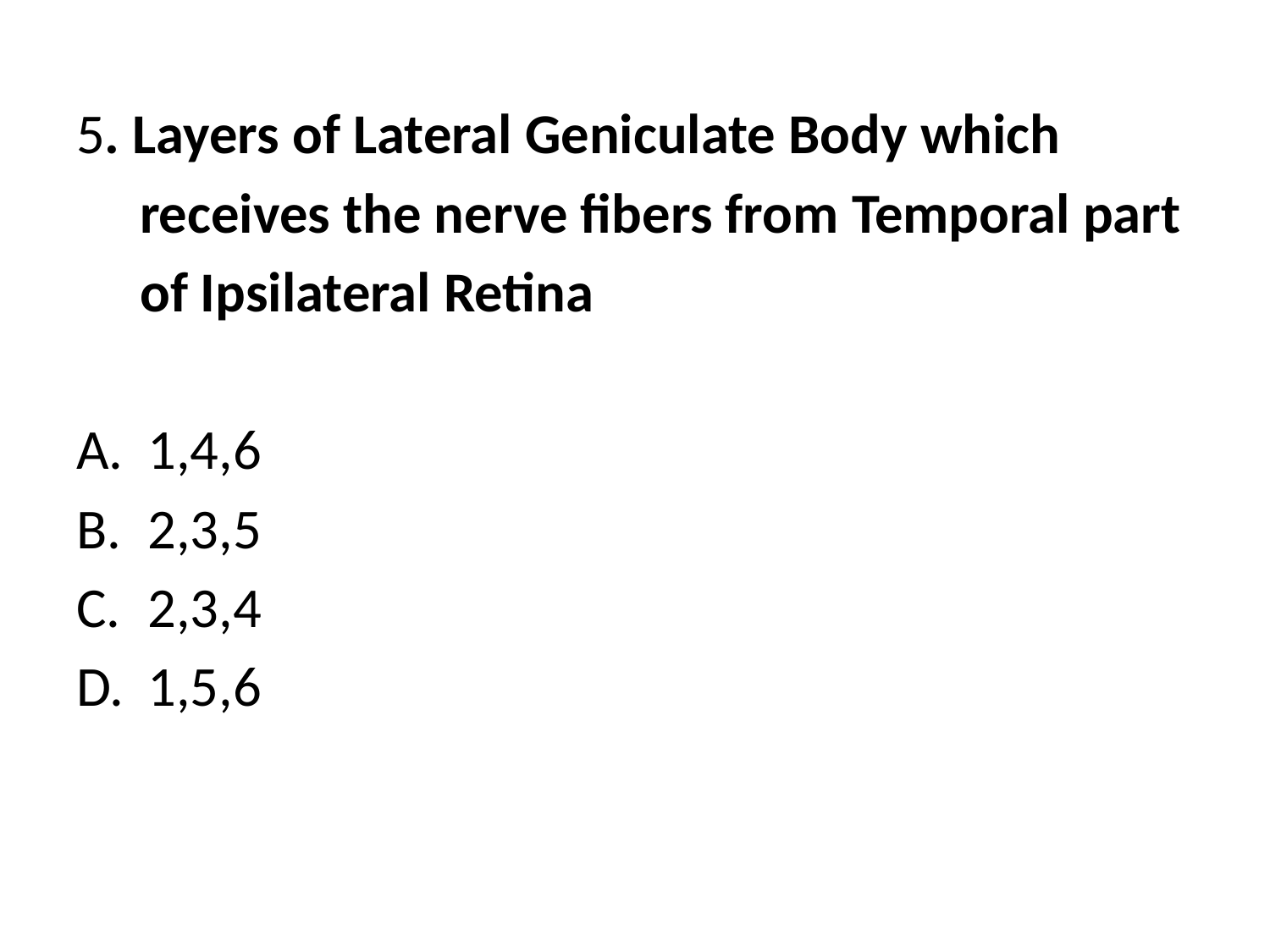

5. Layers of Lateral Geniculate Body which
     receives the nerve fibers from Temporal part
     of Ipsilateral Retina

1,4,6
2,3,5
2,3,4
1,5,6